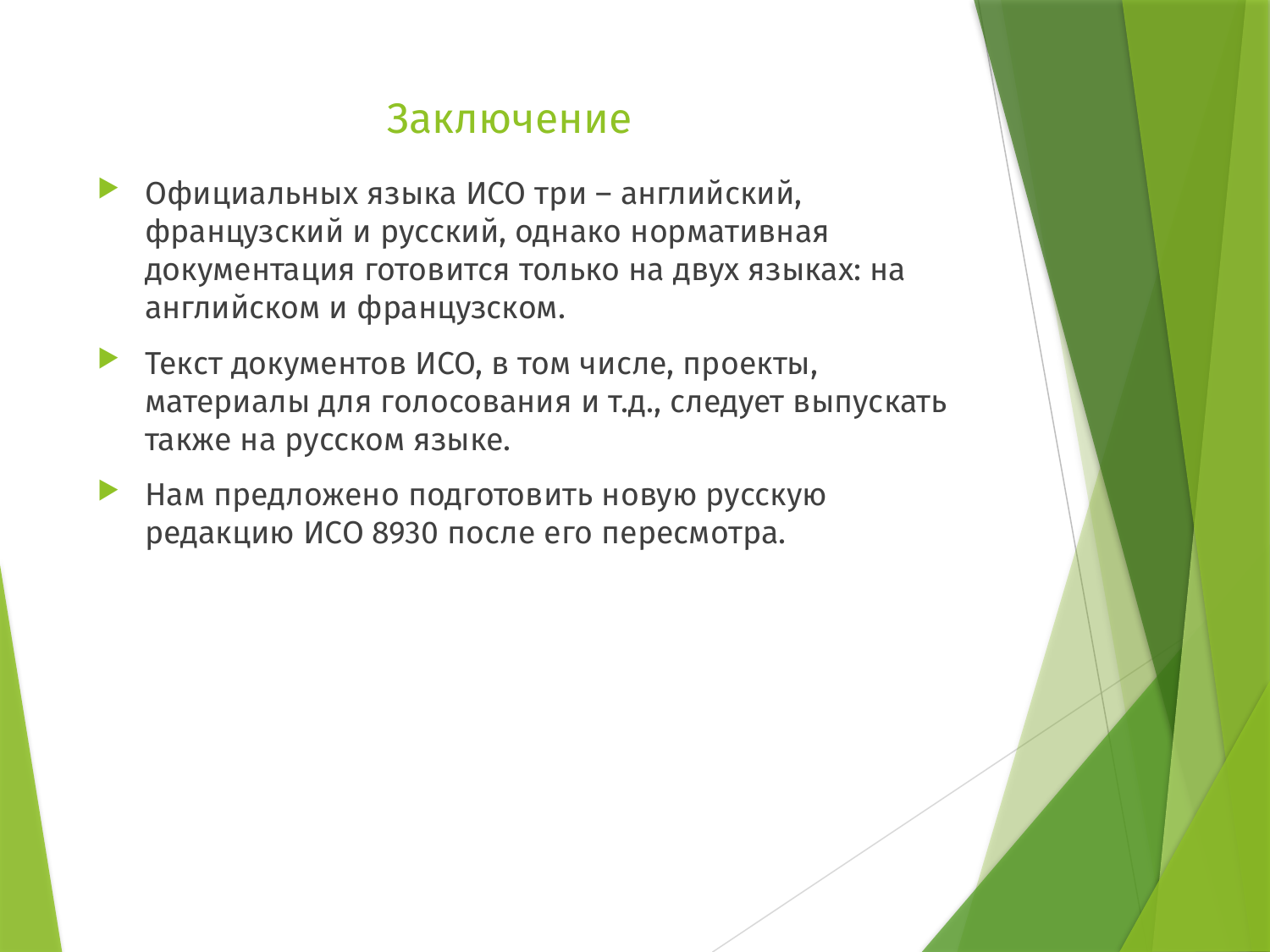

# Заключение
Официальных языка ИСО три – английский, французский и русский, однако нормативная документация готовится только на двух языках: на английском и французском.
Текст документов ИСО, в том числе, проекты, материалы для голосования и т.д., следует выпускать также на русском языке.
Нам предложено подготовить новую русскую редакцию ИСО 8930 после его пересмотра.